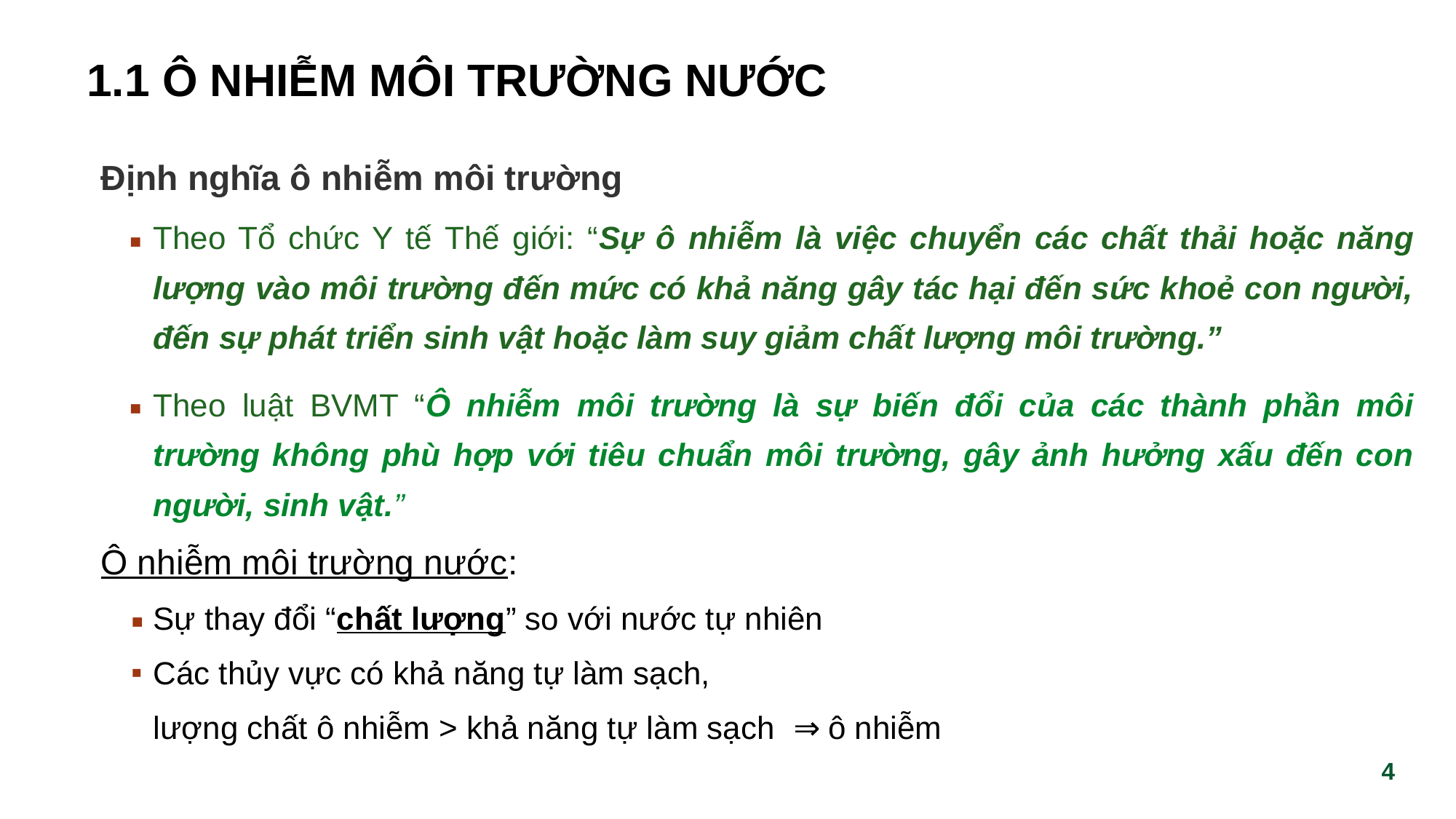

# 1.1 Ô NHIỄM MÔI TRƯỜNG NƯỚC
Định nghĩa ô nhiễm môi trường
Theo Tổ chức Y tế Thế giới: “Sự ô nhiễm là việc chuyển các chất thải hoặc năng lượng vào môi trường đến mức có khả năng gây tác hại đến sức khoẻ con người, đến sự phát triển sinh vật hoặc làm suy giảm chất lượng môi trường.”
Theo luật BVMT “Ô nhiễm môi trường là sự biến đổi của các thành phần môi trường không phù hợp với tiêu chuẩn môi trường, gây ảnh hưởng xấu đến con người, sinh vật.”
Ô nhiễm môi trường nước:
Sự thay đổi “chất lượng” so với nước tự nhiên
Các thủy vực có khả năng tự làm sạch,
	lượng chất ô nhiễm > khả năng tự làm sạch  ⇒ ô nhiễm
4
4